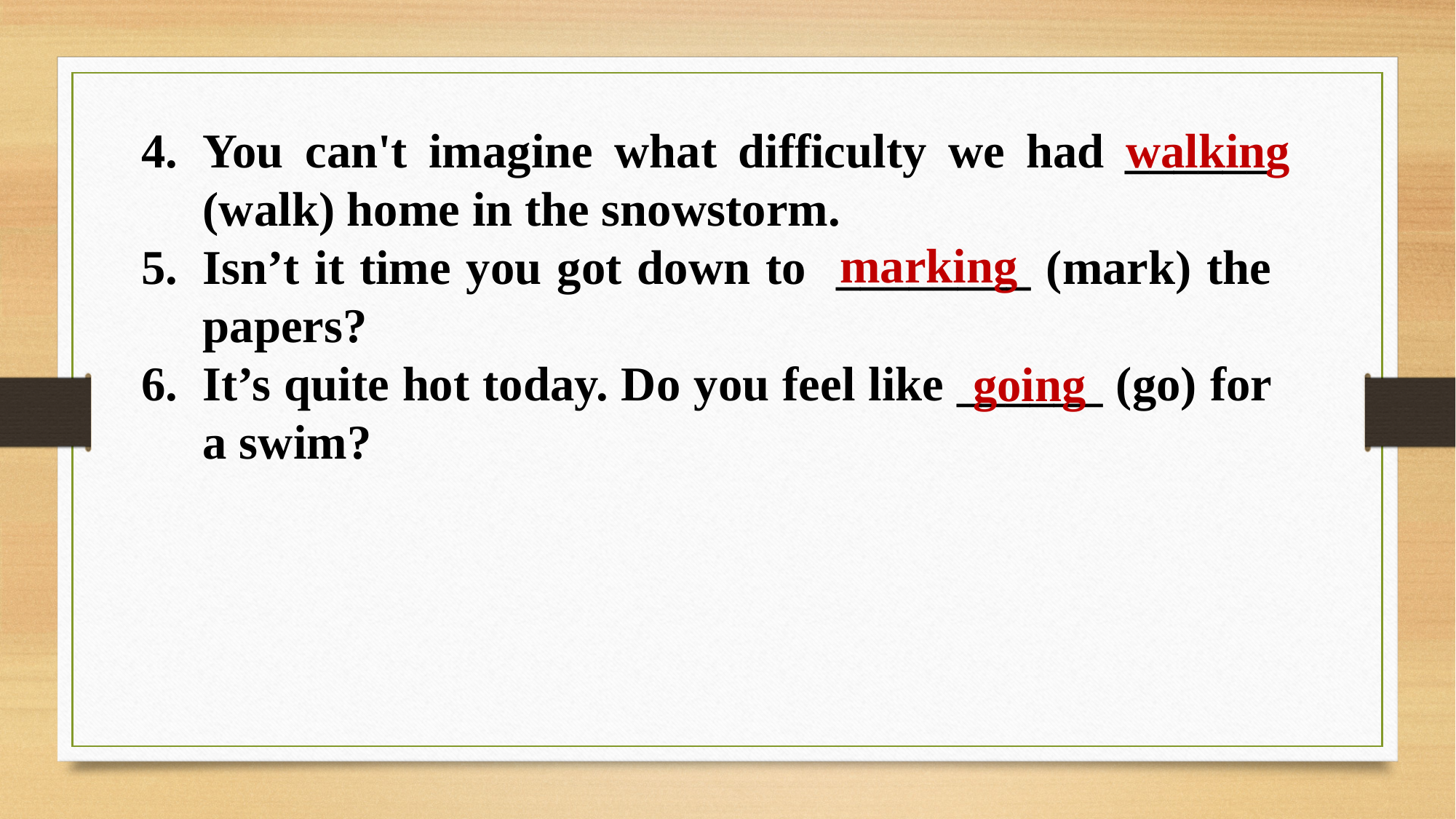

You can't imagine what difficulty we had ______ (walk) home in the snowstorm.
Isn’t it time you got down to  ________ (mark) the papers?
It’s quite hot today. Do you feel like ______ (go) for a swim?

walking
marking
going